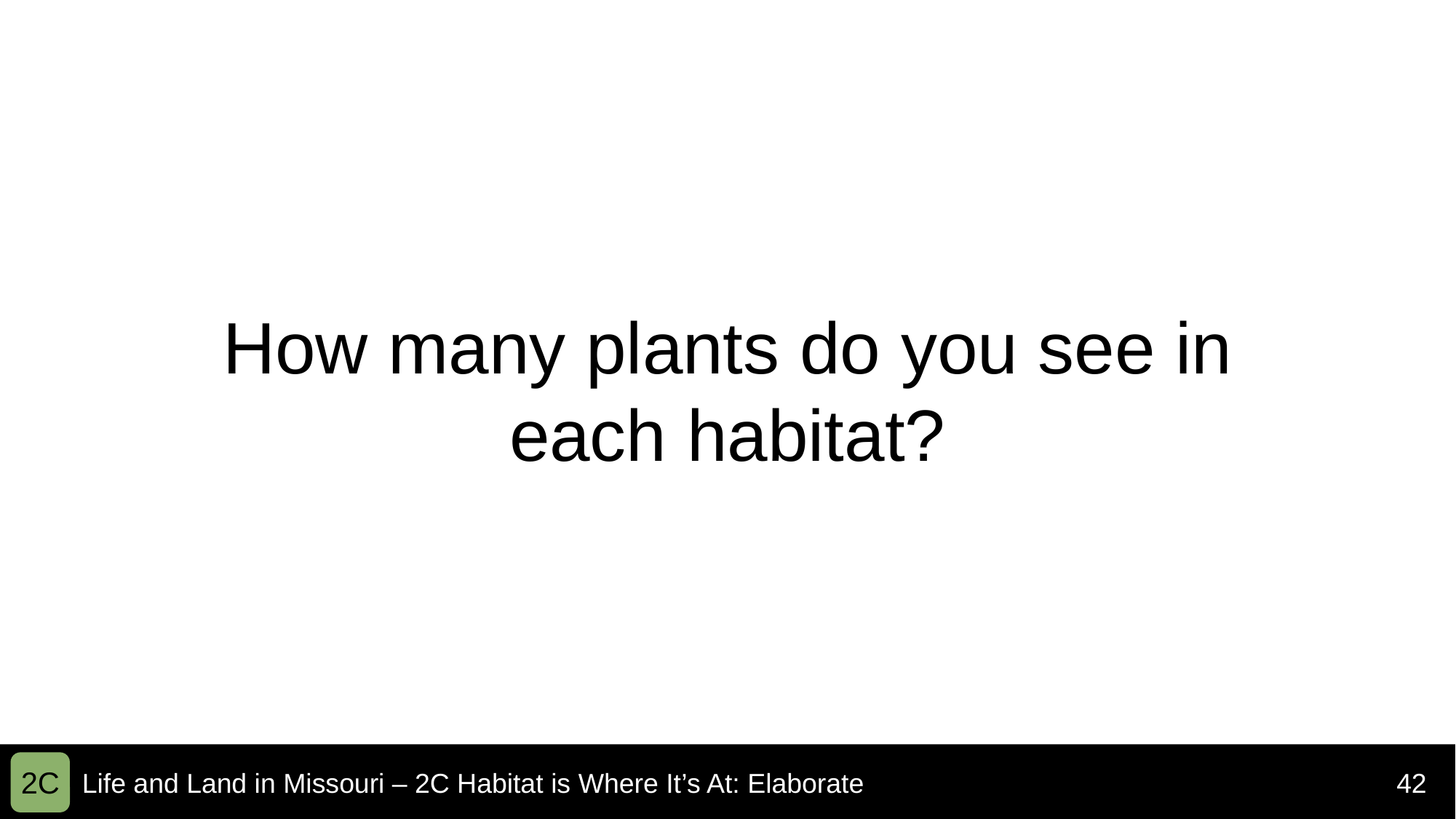

How many plants do you see in each habitat?

2C
Life and Land in Missouri – 2C Habitat is Where It’s At: Elaborate
42